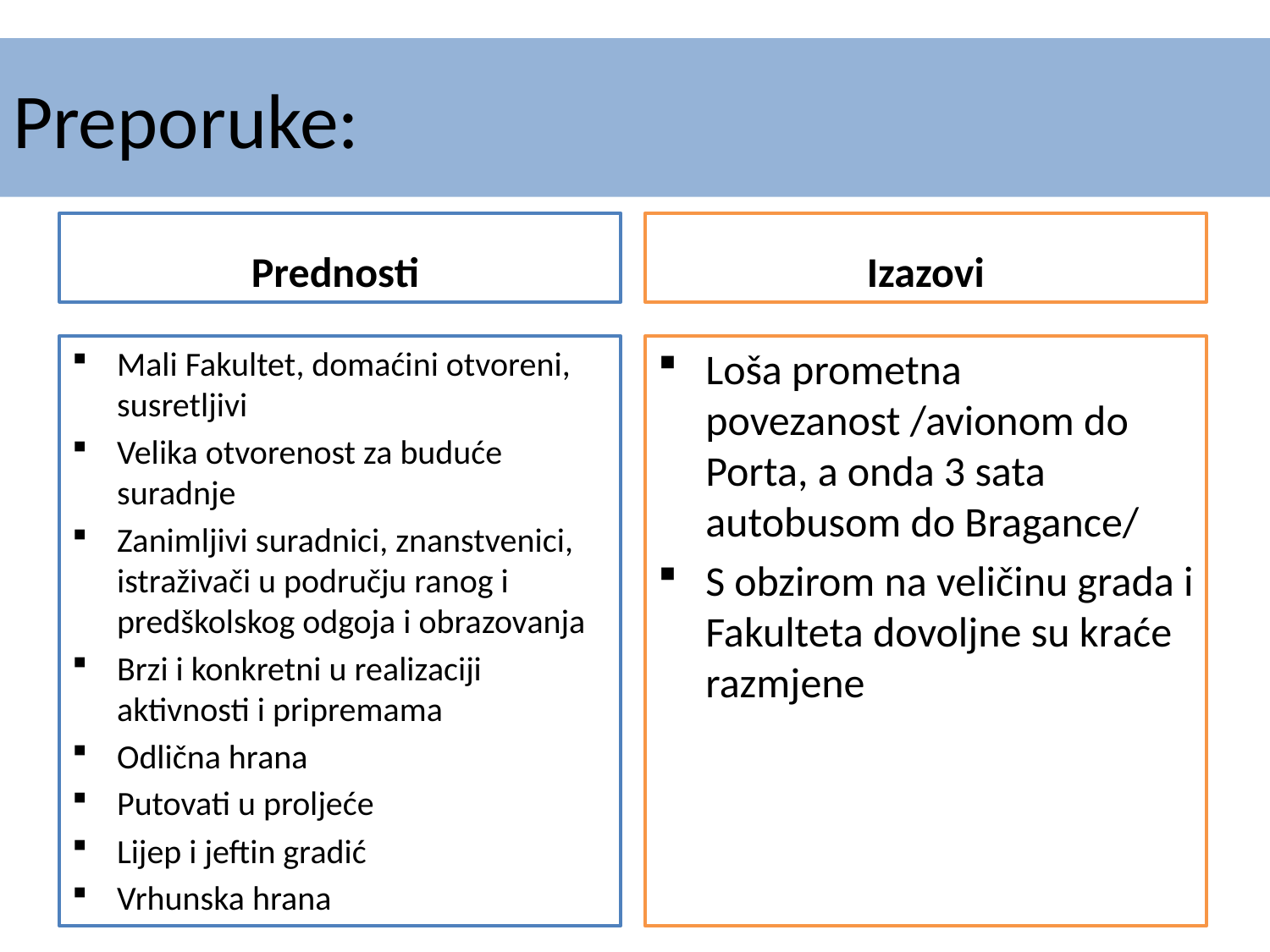

# Preporuke:
Prednosti
Izazovi
Mali Fakultet, domaćini otvoreni, susretljivi
Velika otvorenost za buduće suradnje
Zanimljivi suradnici, znanstvenici, istraživači u području ranog i predškolskog odgoja i obrazovanja
Brzi i konkretni u realizaciji aktivnosti i pripremama
Odlična hrana
Putovati u proljeće
Lijep i jeftin gradić
Vrhunska hrana
Loša prometna povezanost /avionom do Porta, a onda 3 sata autobusom do Bragance/
S obzirom na veličinu grada i Fakulteta dovoljne su kraće razmjene